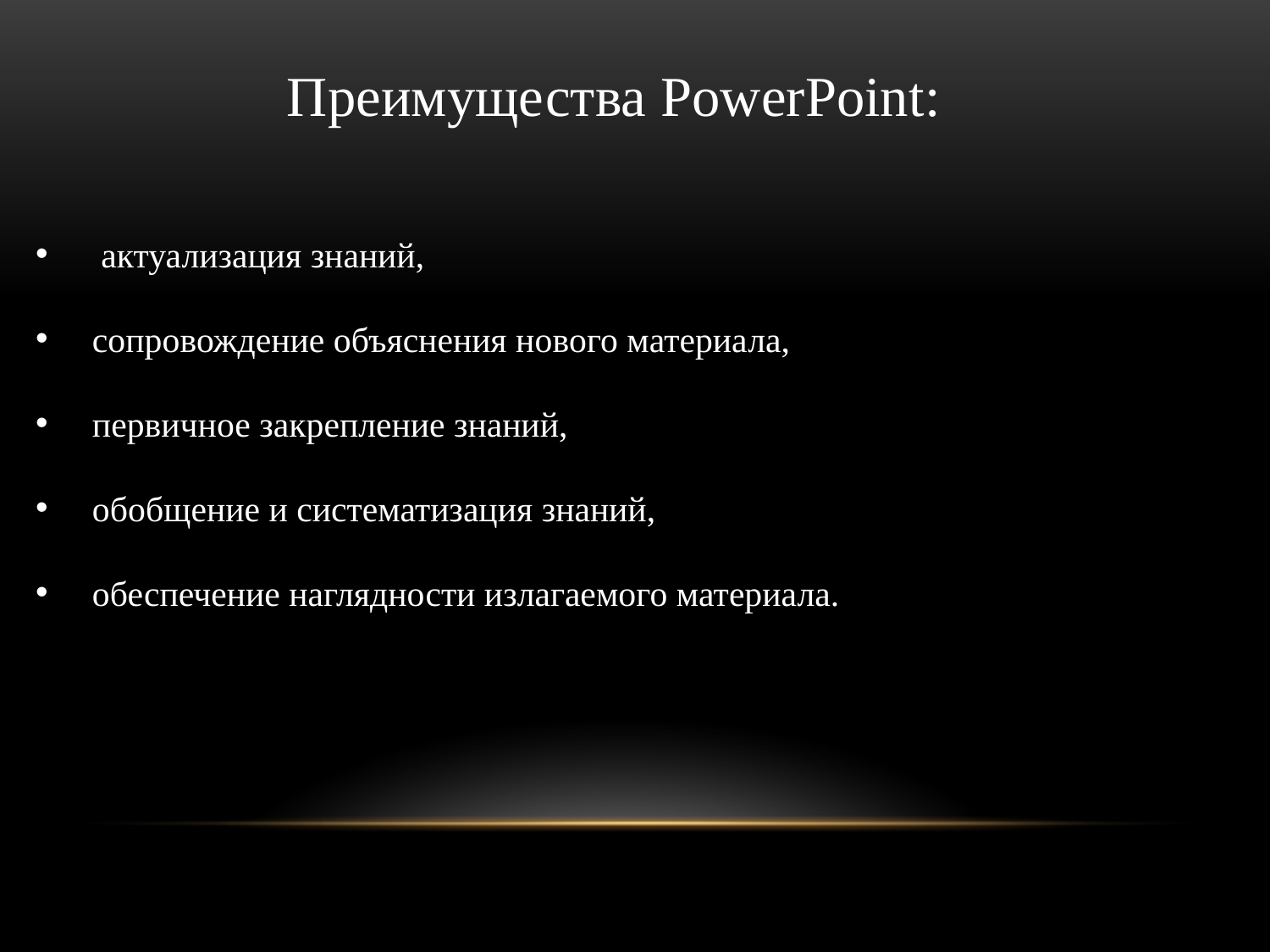

Преимущества PowerPoint:
  актуализация знаний,

 сопровождение объяснения нового материала,

 первичное закрепление знаний,

 обобщение и систематизация знаний,

 обеспечение наглядности излагаемого материала.